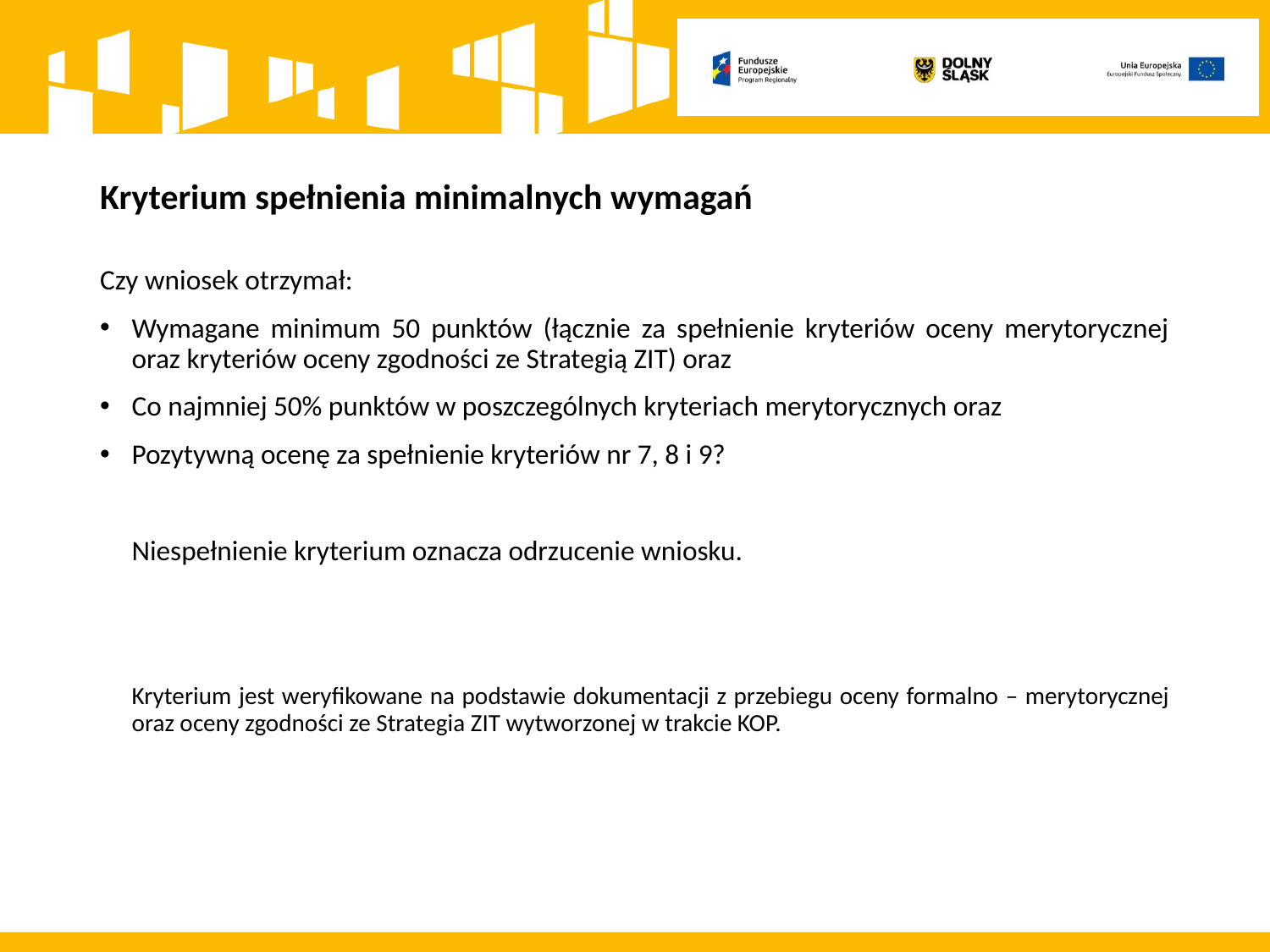

# Kryterium spełnienia minimalnych wymagań
Czy wniosek otrzymał:
Wymagane minimum 50 punktów (łącznie za spełnienie kryteriów oceny merytorycznej oraz kryteriów oceny zgodności ze Strategią ZIT) oraz
Co najmniej 50% punktów w poszczególnych kryteriach merytorycznych oraz
Pozytywną ocenę za spełnienie kryteriów nr 7, 8 i 9?

	Niespełnienie kryterium oznacza odrzucenie wniosku.

	Kryterium jest weryfikowane na podstawie dokumentacji z przebiegu oceny formalno – merytorycznej oraz oceny zgodności ze Strategia ZIT wytworzonej w trakcie KOP.